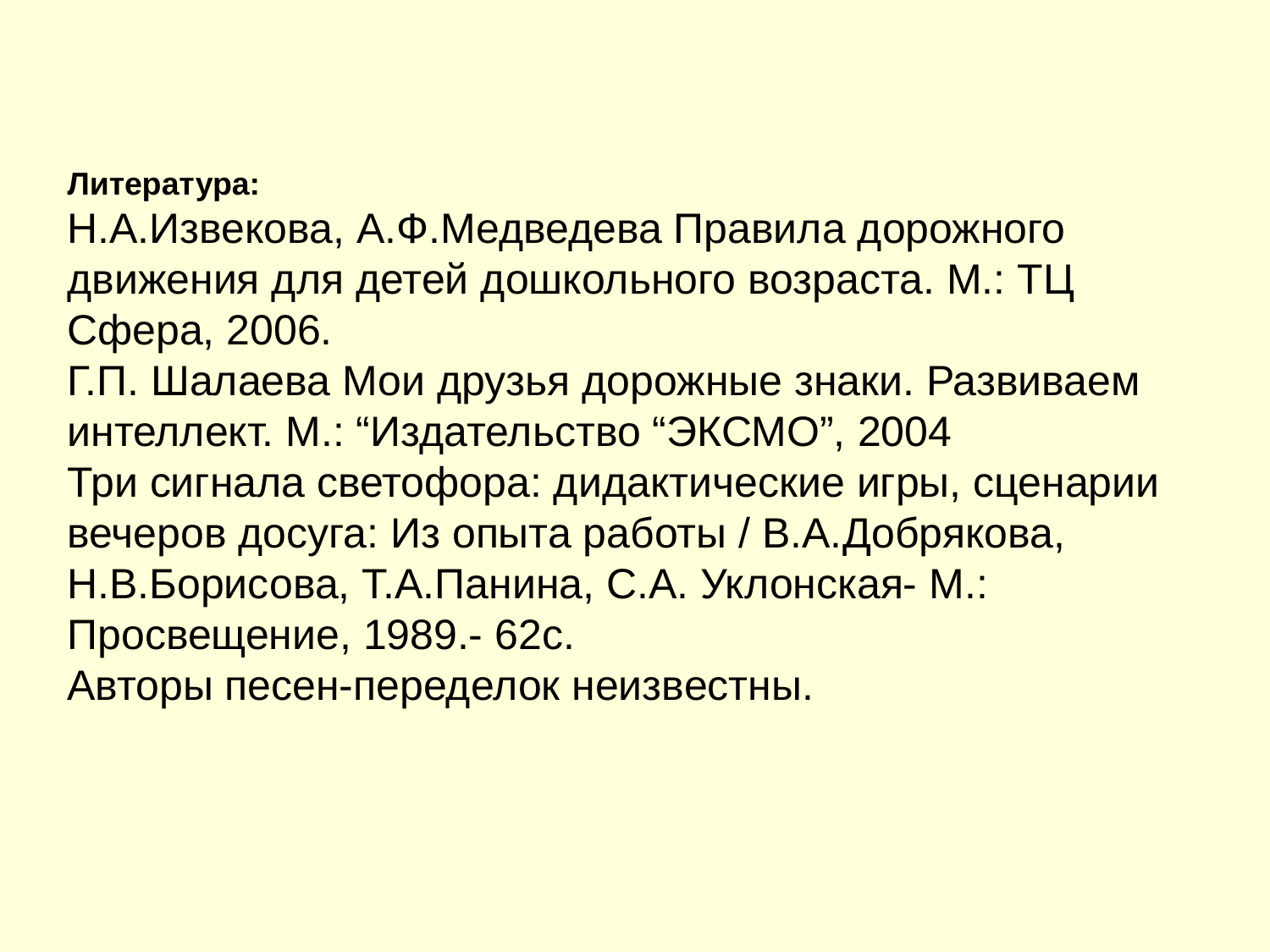

Литература:
Н.А.Извекова, А.Ф.Медведева Правила дорожного движения для детей дошкольного возраста. М.: ТЦ Сфера, 2006.
Г.П. Шалаева Мои друзья дорожные знаки. Развиваем интеллект. М.: “Издательство “ЭКСМО”, 2004
Три сигнала светофора: дидактические игры, сценарии вечеров досуга: Из опыта работы / В.А.Добрякова, Н.В.Борисова, Т.А.Панина, С.А. Уклонская- М.: Просвещение, 1989.- 62с.
Авторы песен-переделок неизвестны.